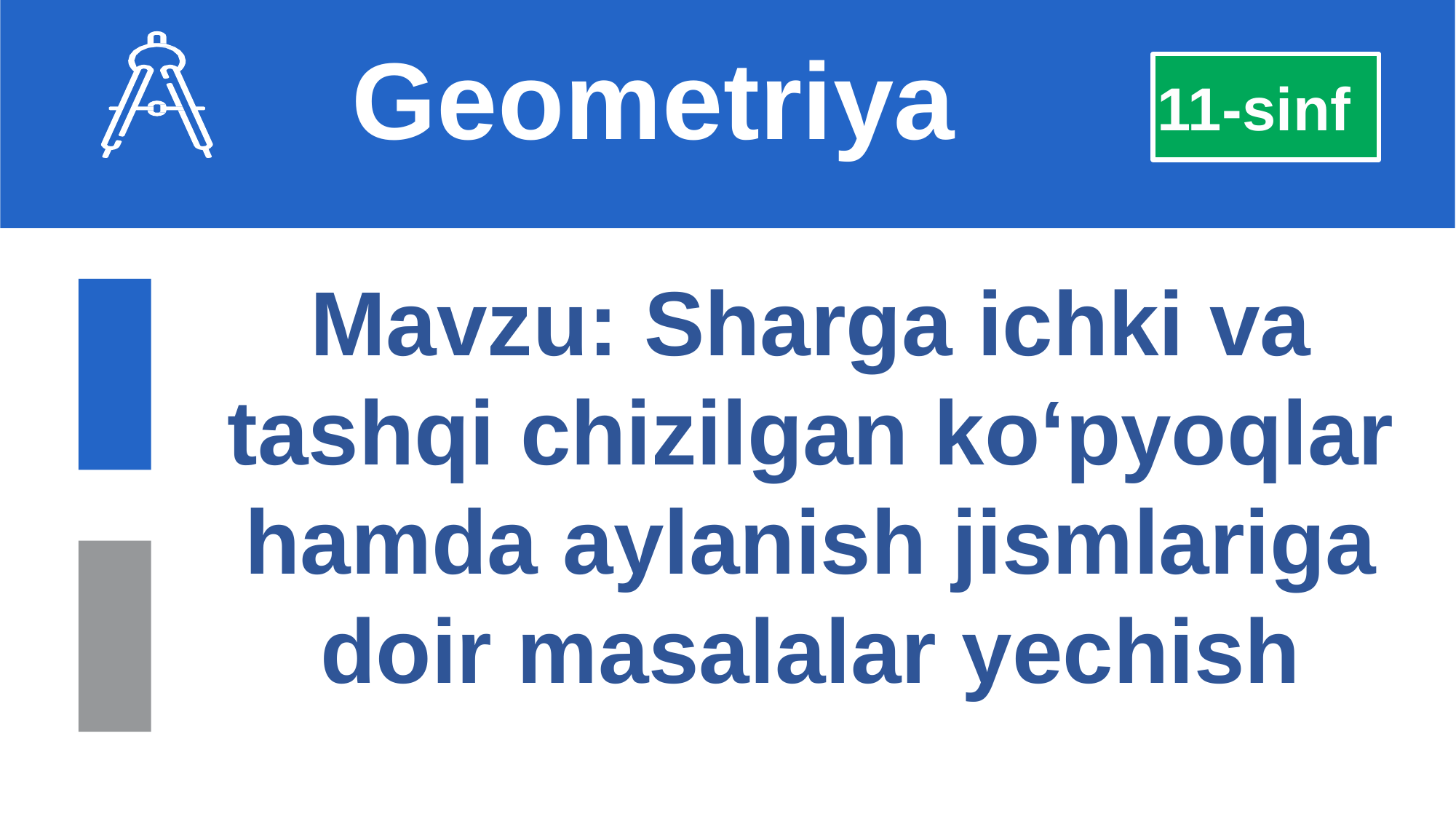

Geometriya

11-sinf
Mavzu: Sharga ichki va tashqi chizilgan ko‘pyoqlar hamda aylanish jismlariga doir masalalar yechish